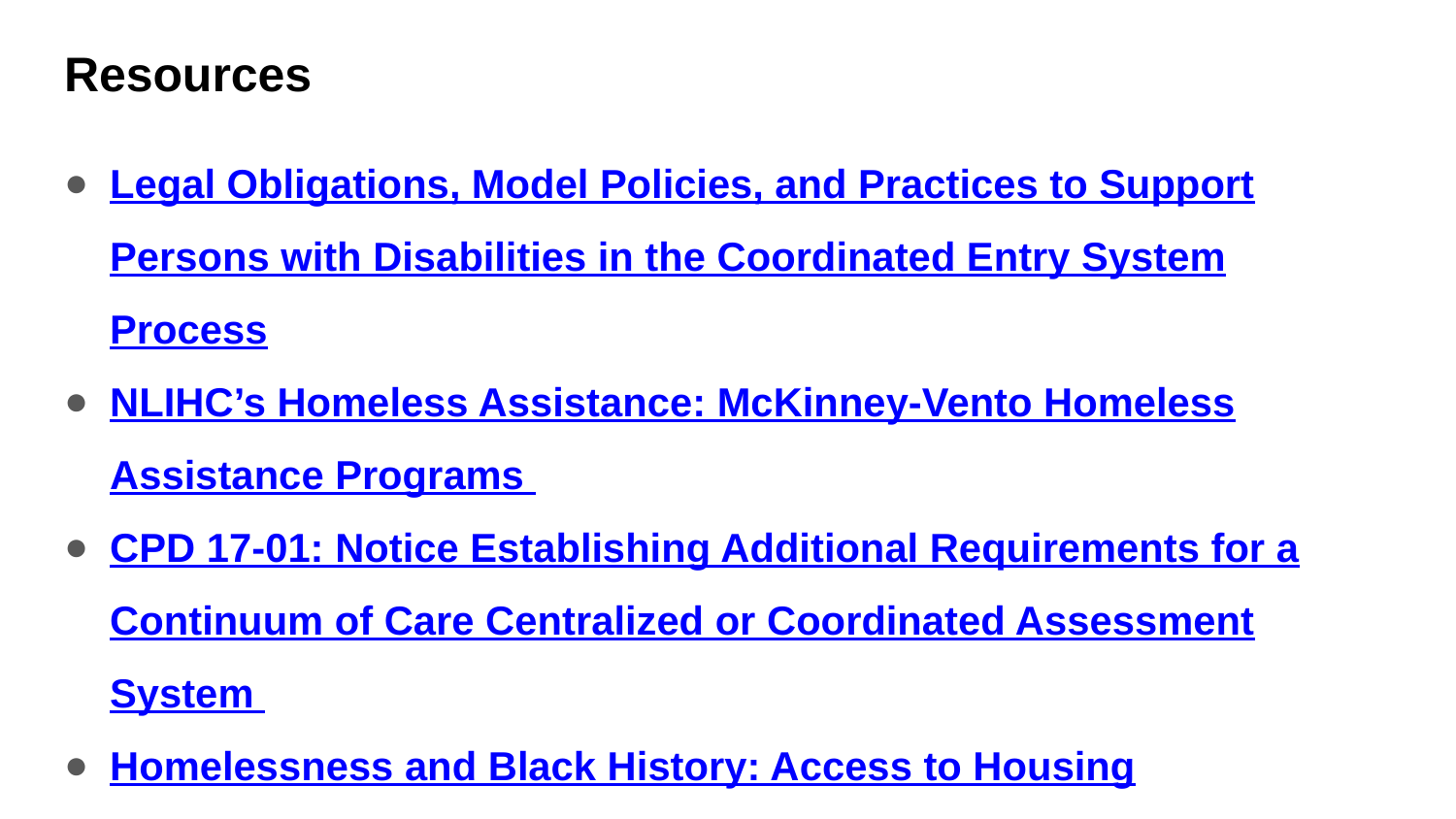

# Resources
Legal Obligations, Model Policies, and Practices to Support Persons with Disabilities in the Coordinated Entry System Process
NLIHC’s Homeless Assistance: McKinney-Vento Homeless Assistance Programs
CPD 17-01: Notice Establishing Additional Requirements for a Continuum of Care Centralized or Coordinated Assessment System
Homelessness and Black History: Access to Housing